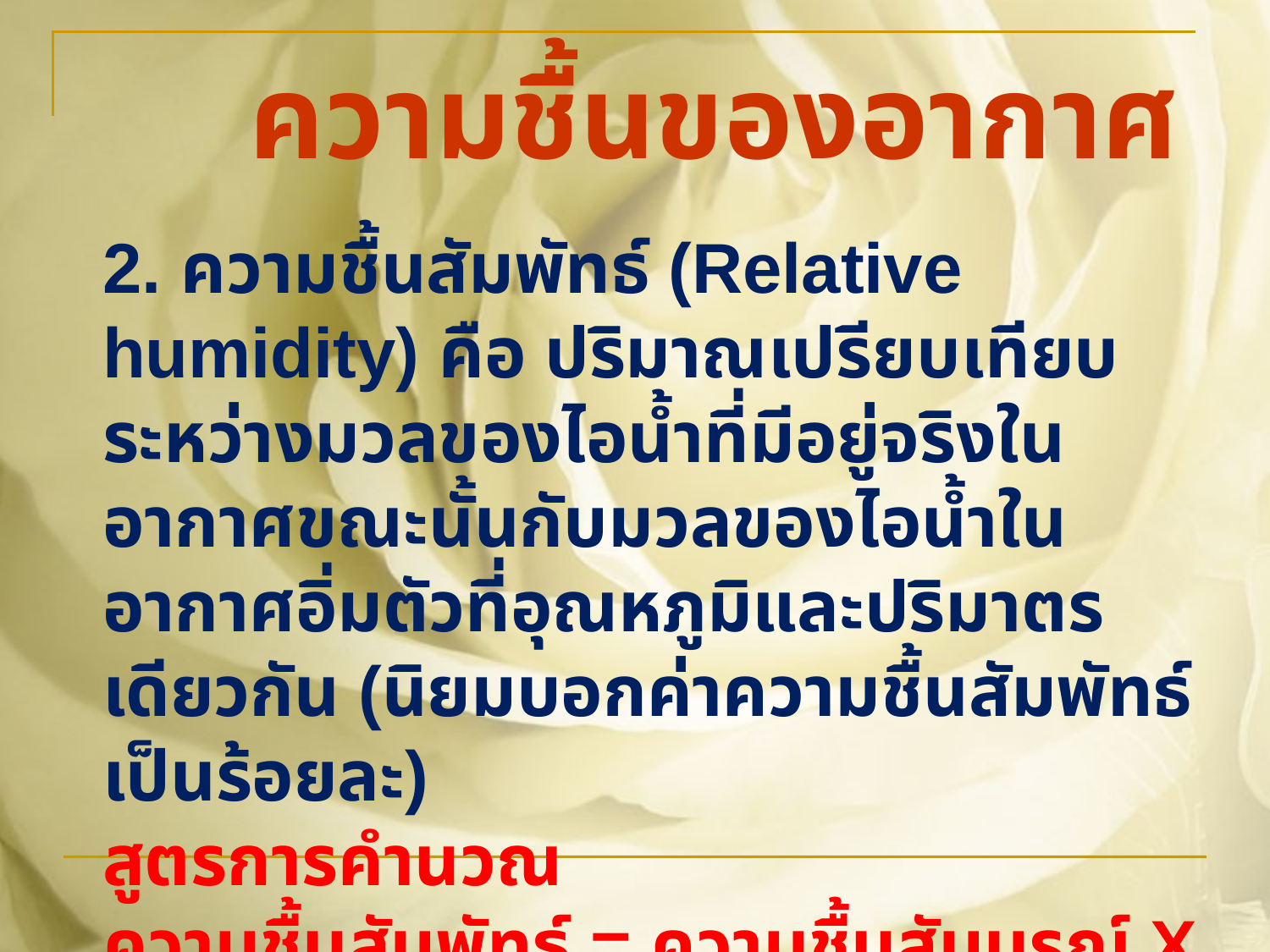

ความชื้นของอากาศ
2. ความชื้นสัมพัทธ์ (Relative humidity) คือ ปริมาณเปรียบเทียบระหว่างมวลของไอน้ำที่มีอยู่จริงในอากาศขณะนั้นกับมวลของไอน้ำในอากาศอิ่มตัวที่อุณหภูมิและปริมาตรเดียวกัน (นิยมบอกค่าความชื้นสัมพัทธ์เป็นร้อยละ)
สูตรการคำนวณ
ความชื้นสัมพัทธ์ = ความชื้นสัมบูรณ์ X 100
                               ความชื้นของอากาศอิ่มตัว